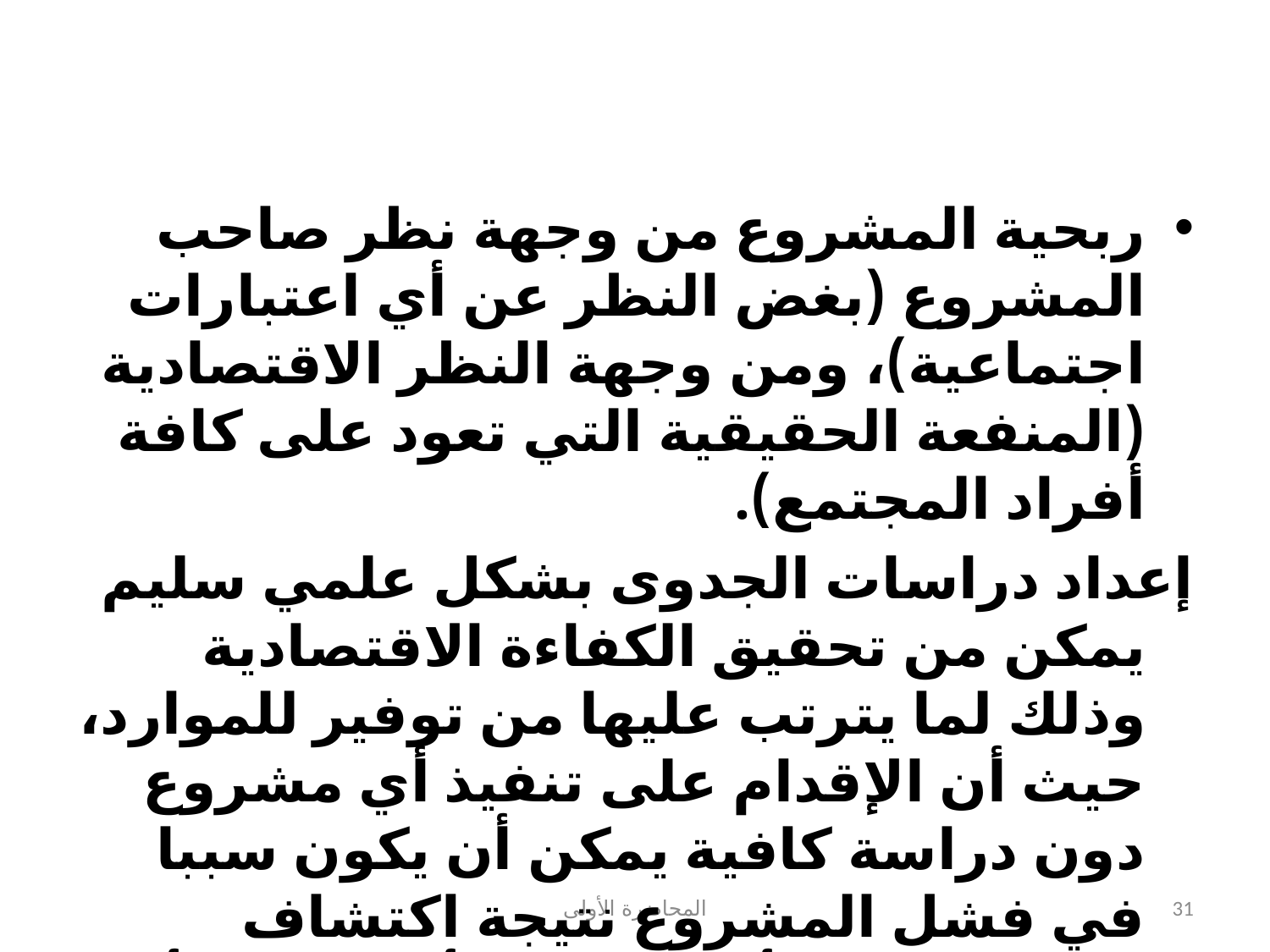

#
ربحية المشروع من وجهة نظر صاحب المشروع (بغض النظر عن أي اعتبارات اجتماعية)، ومن وجهة النظر الاقتصادية (المنفعة الحقيقية التي تعود على كافة أفراد المجتمع).
إعداد دراسات الجدوى بشكل علمي سليم يمكن من تحقيق الكفاءة الاقتصادية وذلك لما يترتب عليها من توفير للموارد، حيث أن الإقدام على تنفيذ أي مشروع دون دراسة كافية يمكن أن يكون سببا في فشل المشروع نتيجة اكتشاف صعوبات فنية أو تسويقية أو قانونية أو بيئية، الأمر الذي يترتب عليه ضياع موارد غالبا ما تكون أضعاف تلك التي أنفقت على إعداد دراسات الجدوى.
المحاضرة الأولى
31